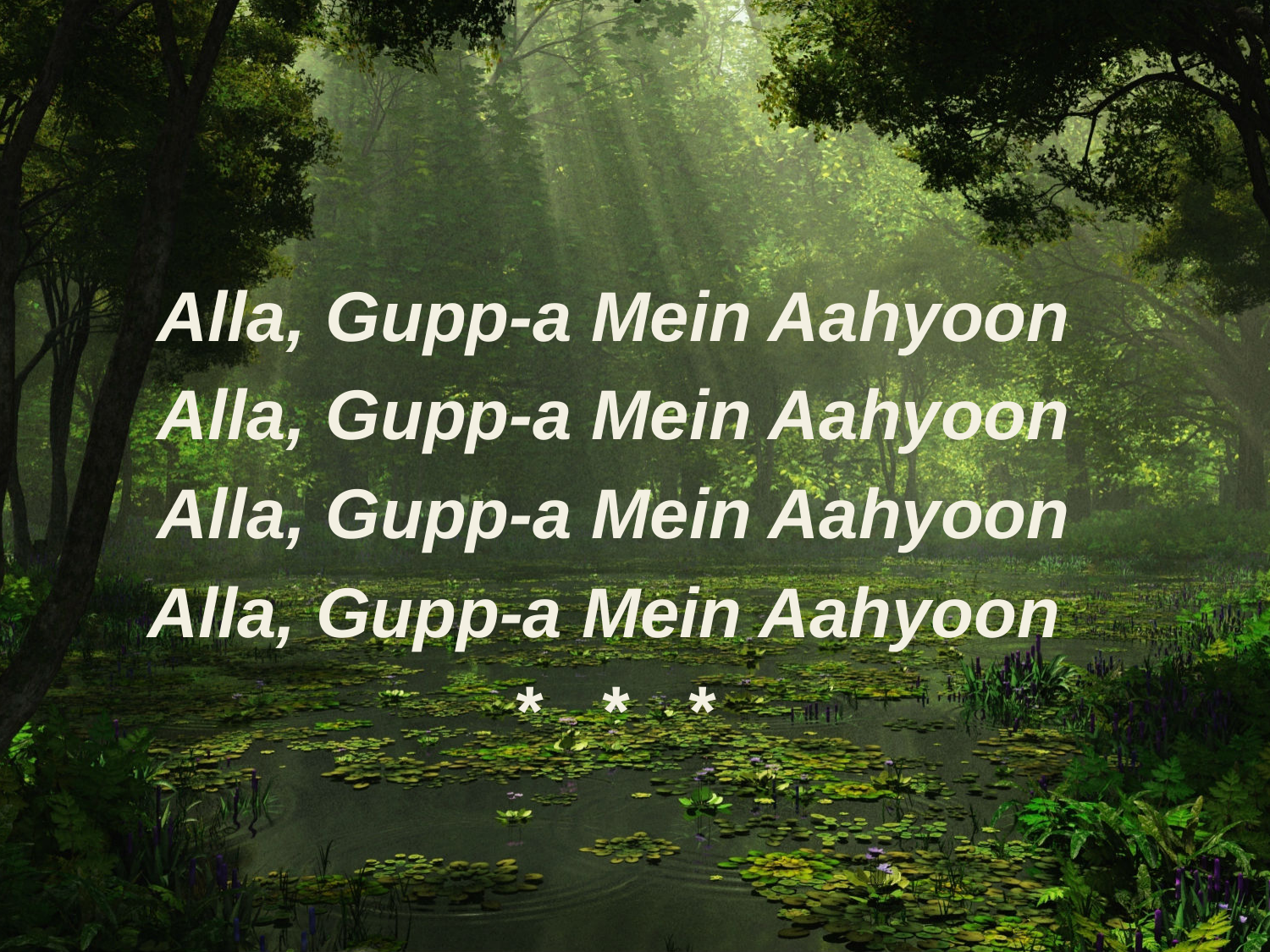

Alla, Gupp-a Mein Aahyoon
Alla, Gupp-a Mein Aahyoon
Alla, Gupp-a Mein Aahyoon
Alla, Gupp-a Mein Aahyoon
*   *   *